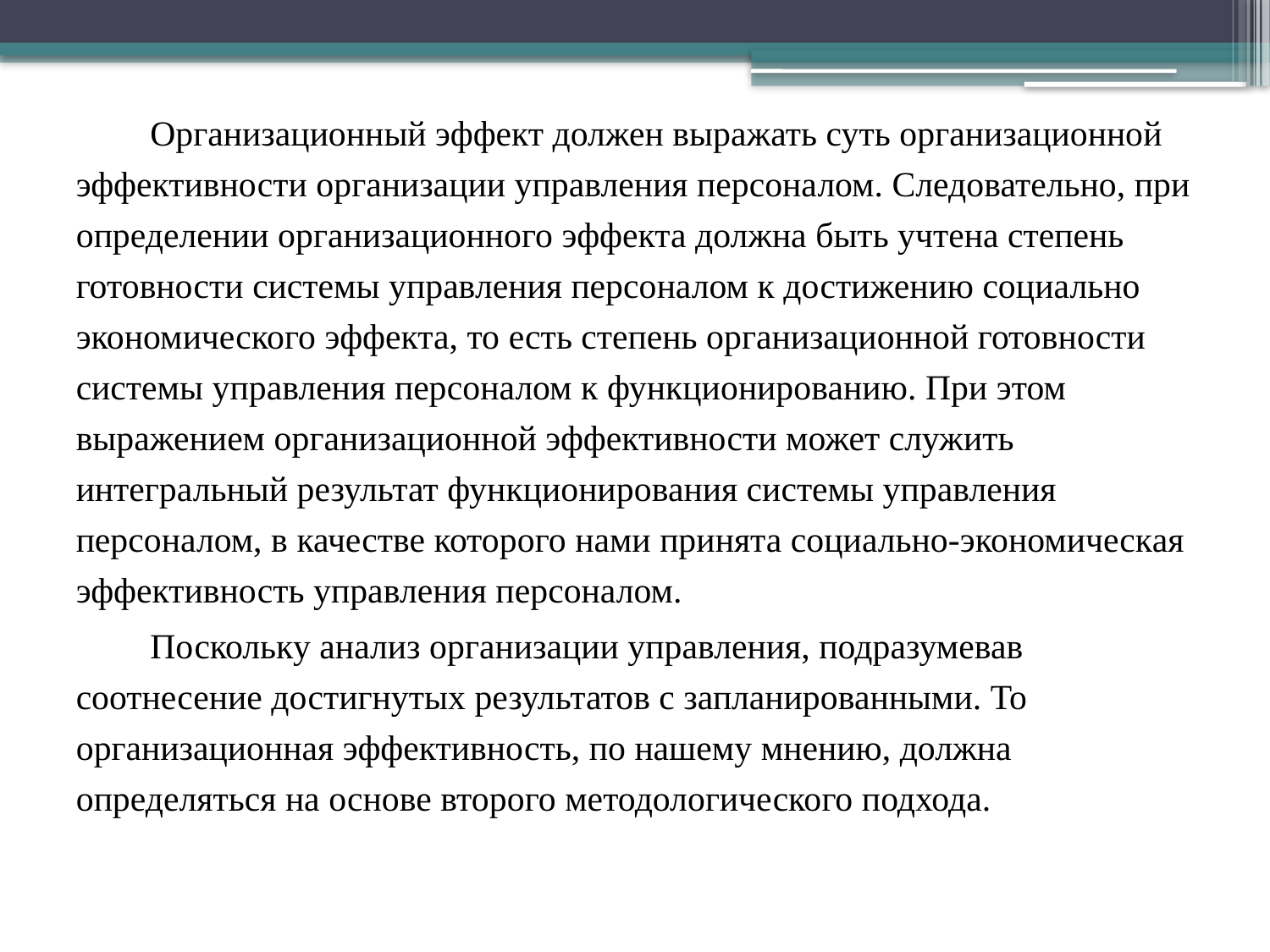

Организационный эффект должен выражать суть организационной эффективности организации управления персоналом. Следовательно, пpи определении организационного эффекта должна быть учтена степень готовности системы управления персоналом к достижению социально экономического эффекта, то есть степень организационной готовности системы управления персоналом к функционированию. При этом выражением организационной эффективности может служить интегральный результат функционирования системы управления персоналом, в качестве которого нами принята социально-экономическая эффективность управления персоналом.
Поскольку анализ организации управления, подразумевав соотнесение достигнутых результатов с запланированными. То организационная эффективность, по нашему мнению, должна определяться на основе второго методологического подхода.